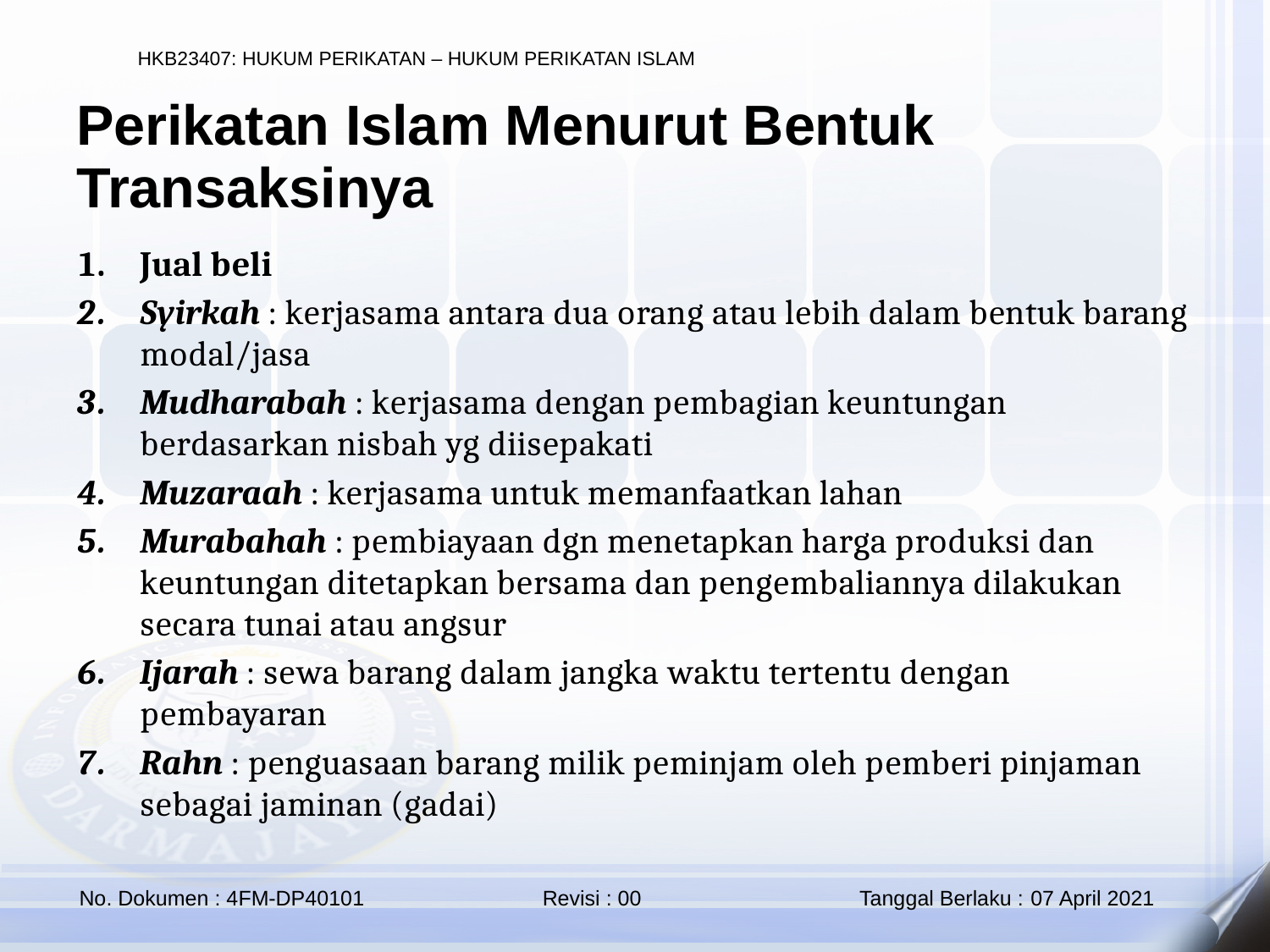

Perikatan Islam Menurut Bentuk Transaksinya
Jual beli
Syirkah : kerjasama antara dua orang atau lebih dalam bentuk barang modal/jasa
Mudharabah : kerjasama dengan pembagian keuntungan berdasarkan nisbah yg diisepakati
Muzaraah : kerjasama untuk memanfaatkan lahan
Murabahah : pembiayaan dgn menetapkan harga produksi dan keuntungan ditetapkan bersama dan pengembaliannya dilakukan secara tunai atau angsur
Ijarah : sewa barang dalam jangka waktu tertentu dengan pembayaran
Rahn : penguasaan barang milik peminjam oleh pemberi pinjaman sebagai jaminan (gadai)